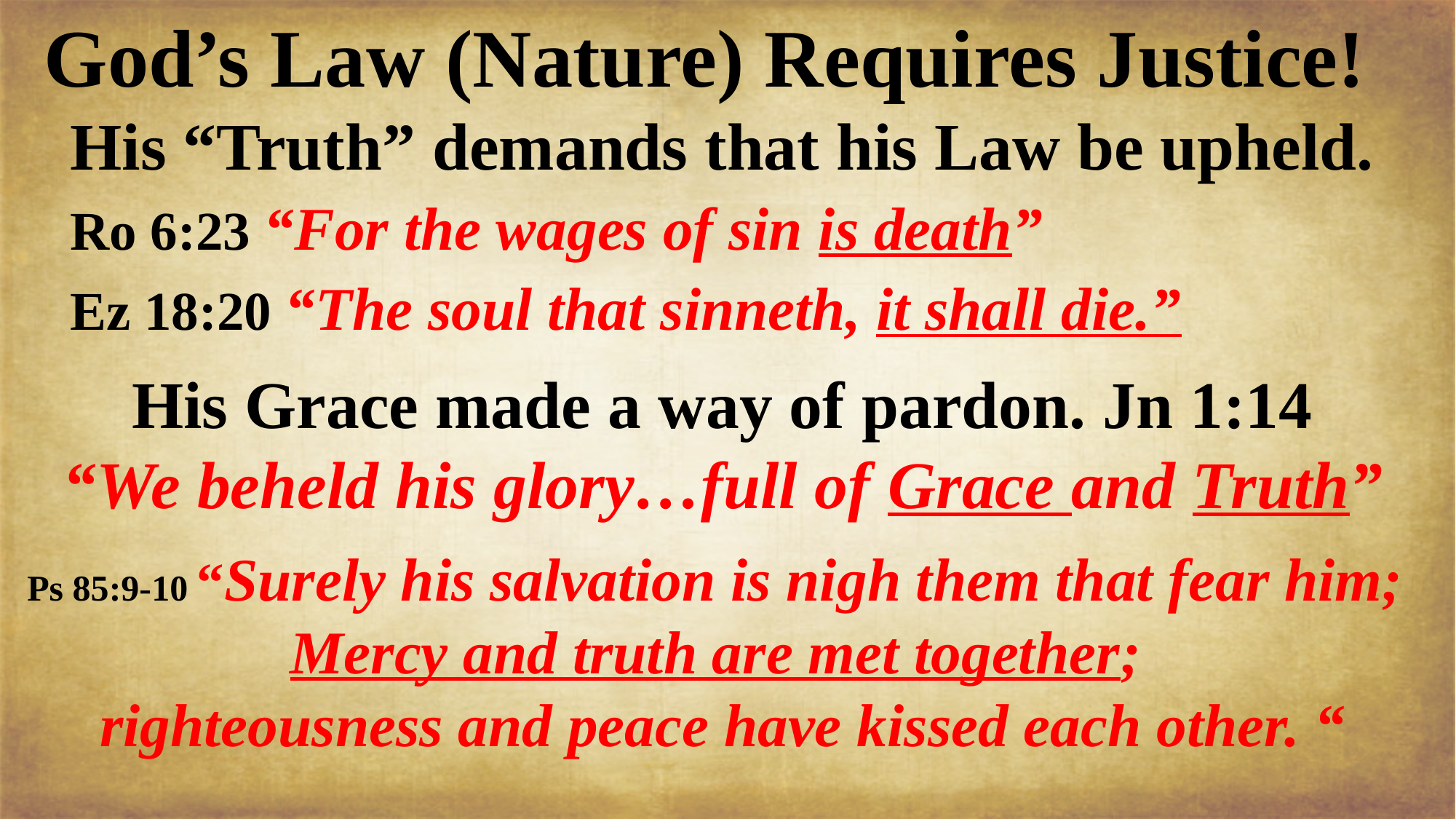

God’s Law (Nature) Requires Justice!
His “Truth” demands that his Law be upheld.
   Ro 6:23 “For the wages of sin is death”
   Ez 18:20 “The soul that sinneth, it shall die.”
His Grace made a way of pardon. Jn 1:14
“We beheld his glory…full of Grace and Truth”
Ps 85:9-10 “Surely his salvation is nigh them that fear him;
Mercy and truth are met together;
righteousness and peace have kissed each other. “